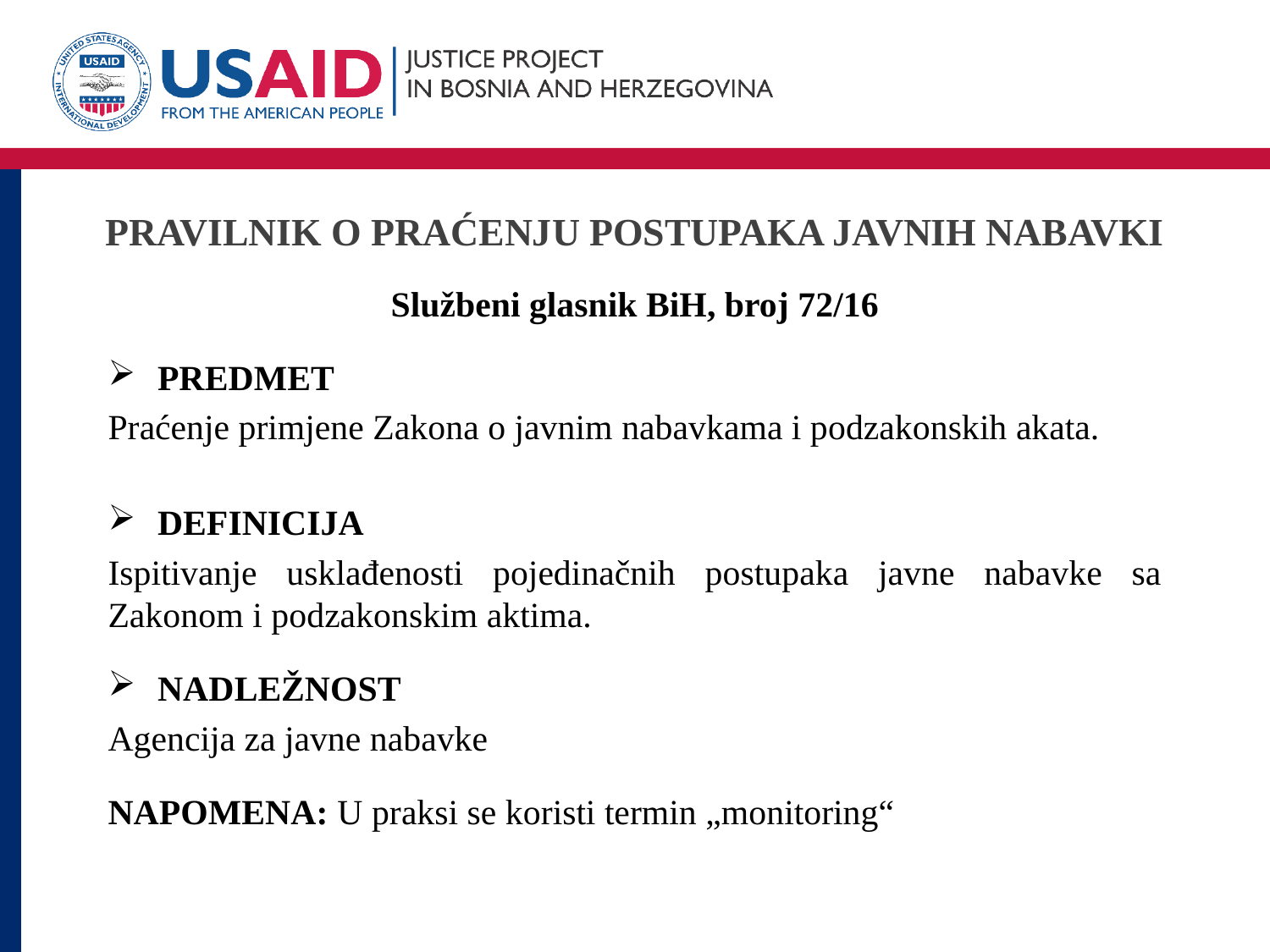

# PRAVILNIK O PRAĆENJU POSTUPAKA JAVNIH NABAVKI
Službeni glasnik BiH, broj 72/16

PREDMET
Praćenje primjene Zakona o javnim nabavkama i podzakonskih akata.

DEFINICIJA
Ispitivanje usklađenosti pojedinačnih postupaka javne nabavke sa Zakonom i podzakonskim aktima.

NADLEŽNOST
Agencija za javne nabavke

NAPOMENA: U praksi se koristi termin „monitoring“